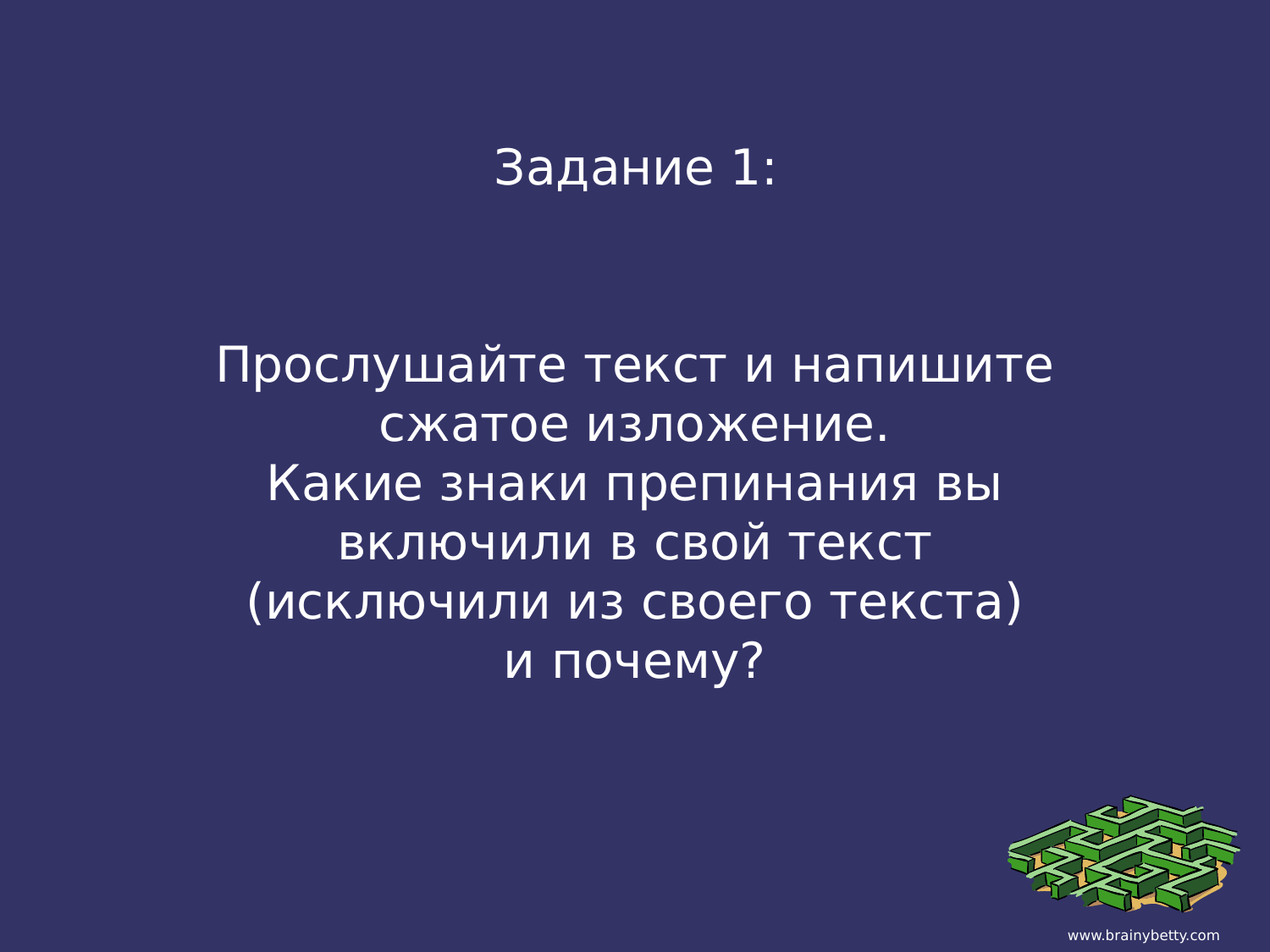

Задание 1:
Прослушайте текст и напишите
сжатое изложение.
Какие знаки препинания вы
включили в свой текст
(исключили из своего текста)
и почему?
www.brainybetty.com